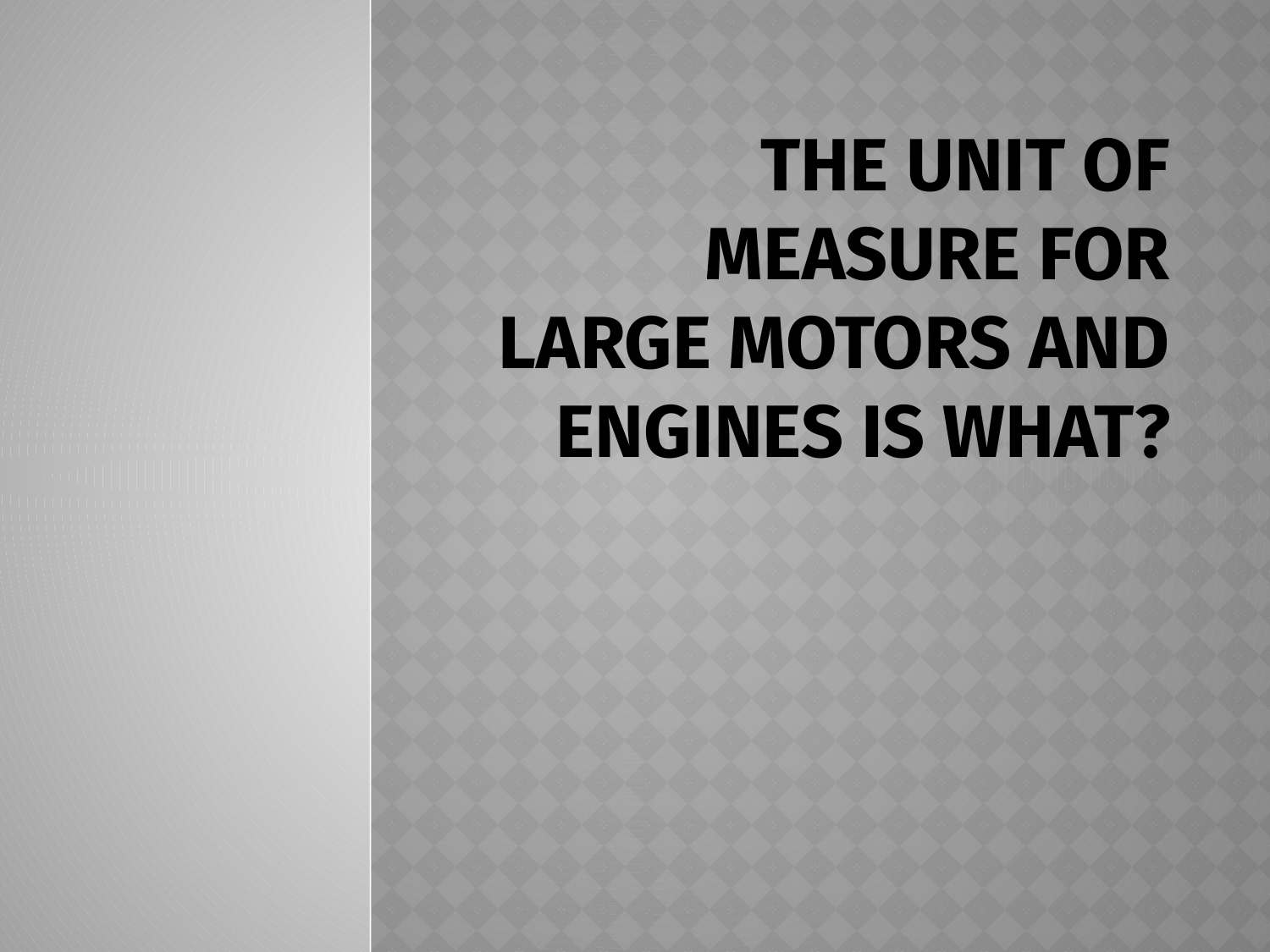

# The unit of measure for large motors and engines is what?